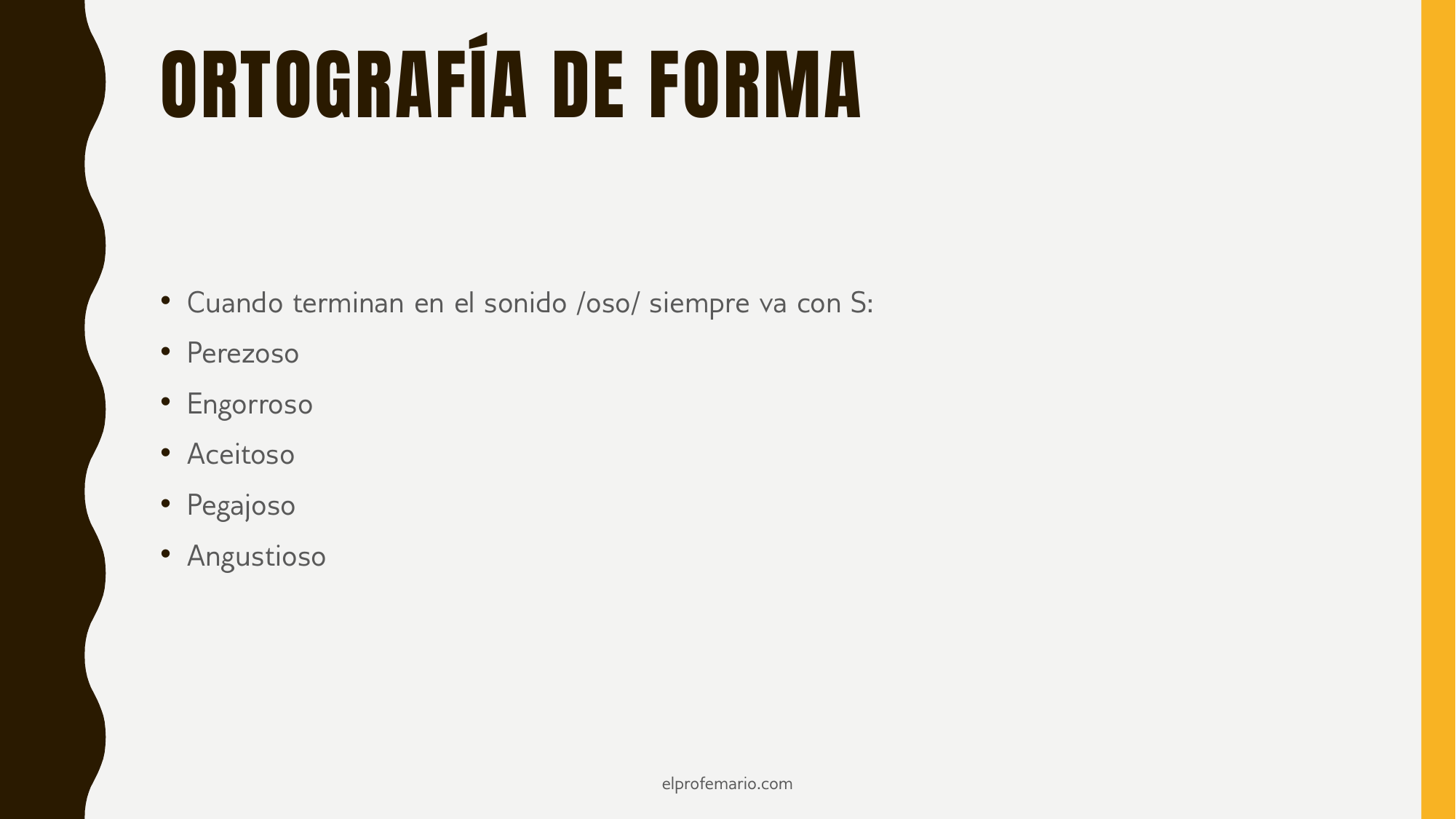

# Ortografía de forma
Cuando terminan en el sonido /oso/ siempre va con S:
Perezoso
Engorroso
Aceitoso
Pegajoso
Angustioso

elprofemario.com